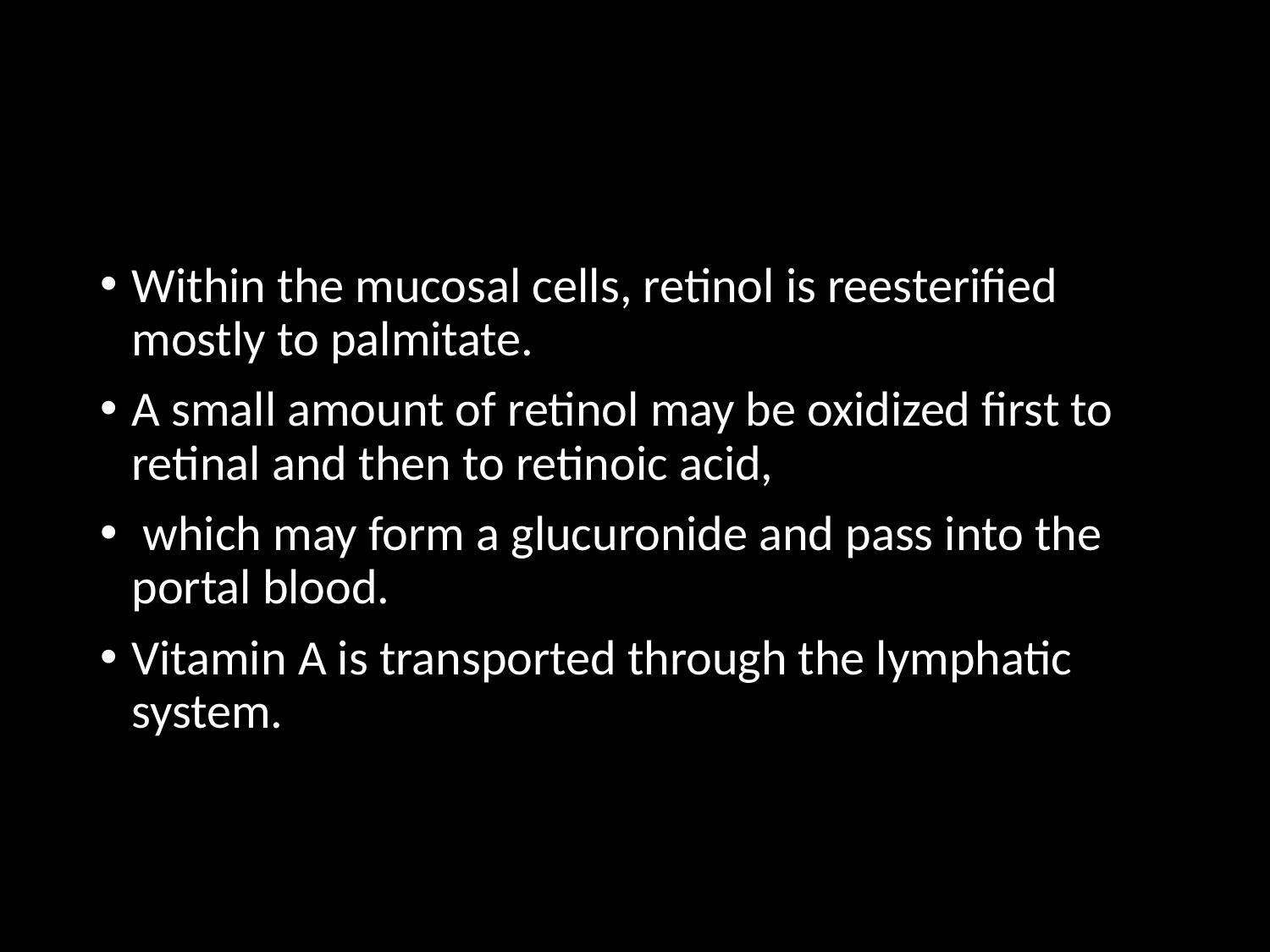

Within the mucosal cells, retinol is reesterified mostly to palmitate.
A small amount of retinol may be oxidized first to retinal and then to retinoic acid,
 which may form a glucuronide and pass into the portal blood.
Vitamin A is transported through the lymphatic system.